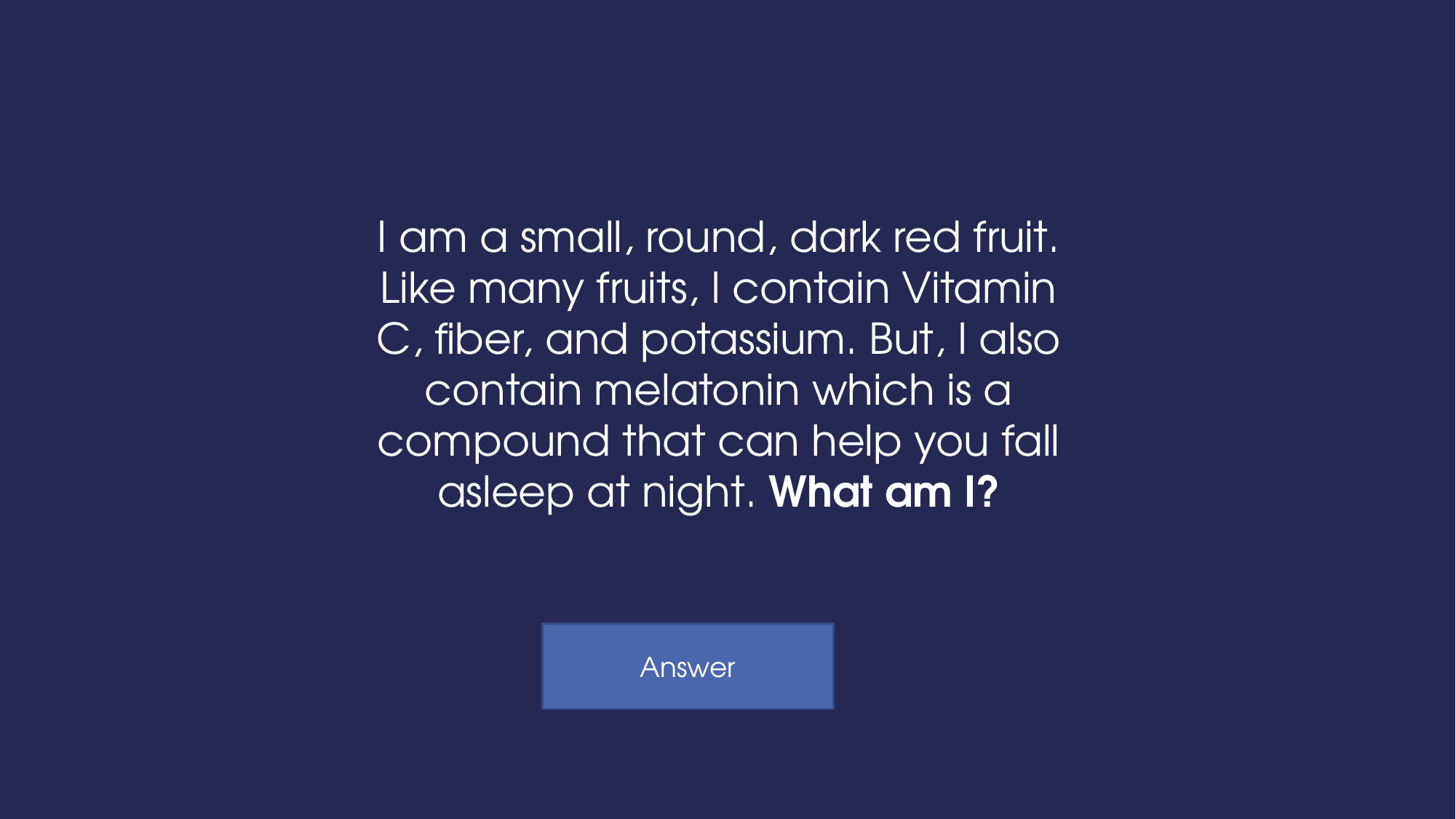

I am a small, round, dark red fruit. Like many fruits, I contain Vitamin C, fiber, and potassium. But, I also contain melatonin which is a compound that can help you fall asleep at night. What am I?